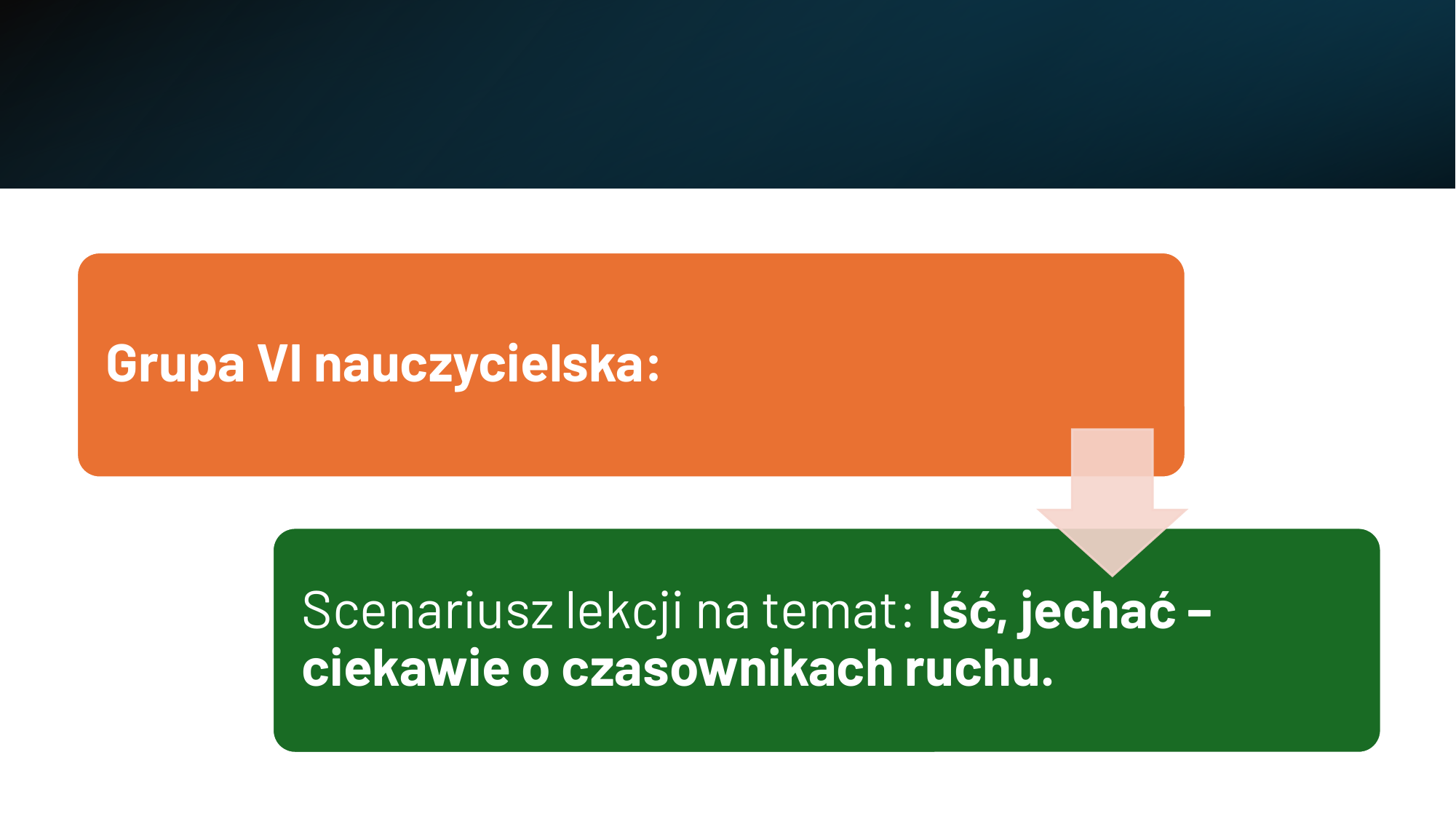

Grupa VI nauczycielska:
Scenariusz lekcji na temat: Iść, jechać – ciekawie o czasownikach ruchu.